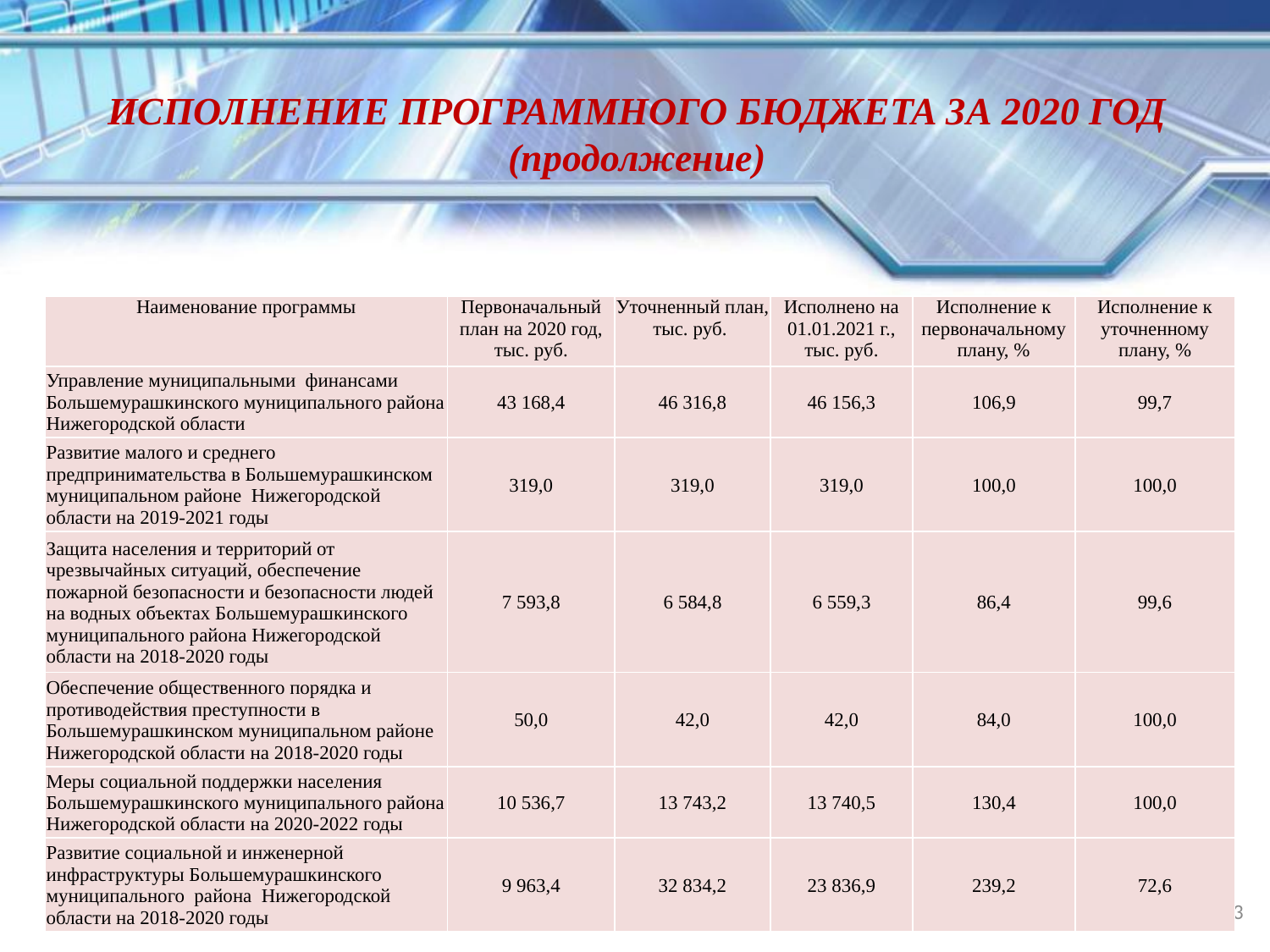

ИСПОЛНЕНИЕ ПРОГРАММНОГО БЮДЖЕТА ЗА 2020 ГОД
(продолжение)
| Наименование программы | Первоначальный план на 2020 год, тыс. руб. | Уточненный план, тыс. руб. | Исполнено на 01.01.2021 г., тыс. руб. | Исполнение к первоначальному плану, % | Исполнение к уточненному плану, % |
| --- | --- | --- | --- | --- | --- |
| Управление муниципальными финансами Большемурашкинского муниципального района Нижегородской области | 43 168,4 | 46 316,8 | 46 156,3 | 106,9 | 99,7 |
| Развитие малого и среднего предпринимательства в Большемурашкинском муниципальном районе Нижегородской области на 2019-2021 годы | 319,0 | 319,0 | 319,0 | 100,0 | 100,0 |
| Защита населения и территорий от чрезвычайных ситуаций, обеспечение пожарной безопасности и безопасности людей на водных объектах Большемурашкинского муниципального района Нижегородской области на 2018-2020 годы | 7 593,8 | 6 584,8 | 6 559,3 | 86,4 | 99,6 |
| Обеспечение общественного порядка и противодействия преступности в Большемурашкинском муниципальном районе Нижегородской области на 2018-2020 годы | 50,0 | 42,0 | 42,0 | 84,0 | 100,0 |
| Меры социальной поддержки населения Большемурашкинского муниципального района Нижегородской области на 2020-2022 годы | 10 536,7 | 13 743,2 | 13 740,5 | 130,4 | 100,0 |
| Развитие социальной и инженерной инфраструктуры Большемурашкинского муниципального района Нижегородской области на 2018-2020 годы | 9 963,4 | 32 834,2 | 23 836,9 | 239,2 | 72,6 |
23